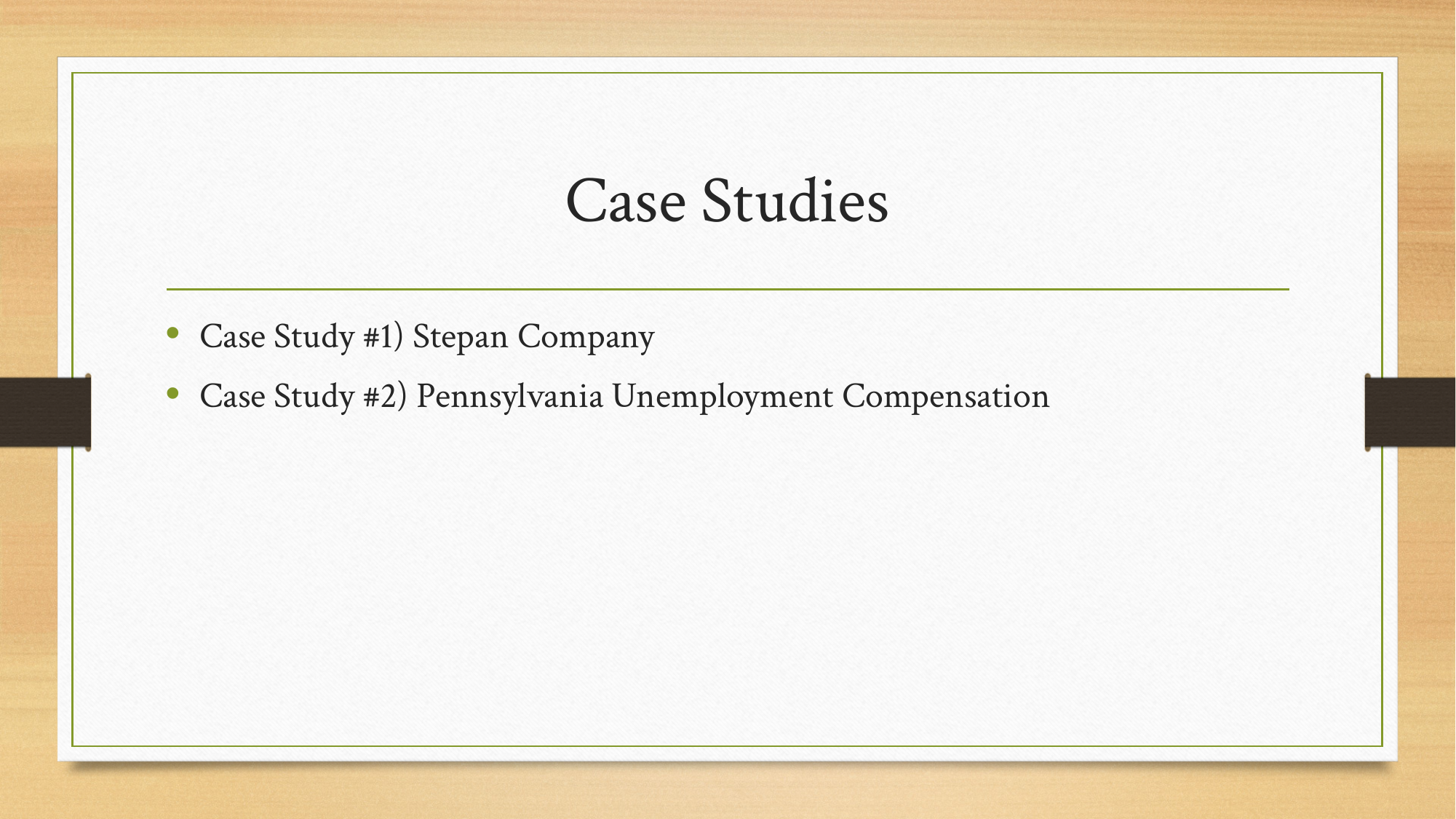

# Case Studies
Case Study #1) Stepan Company
Case Study #2) Pennsylvania Unemployment Compensation